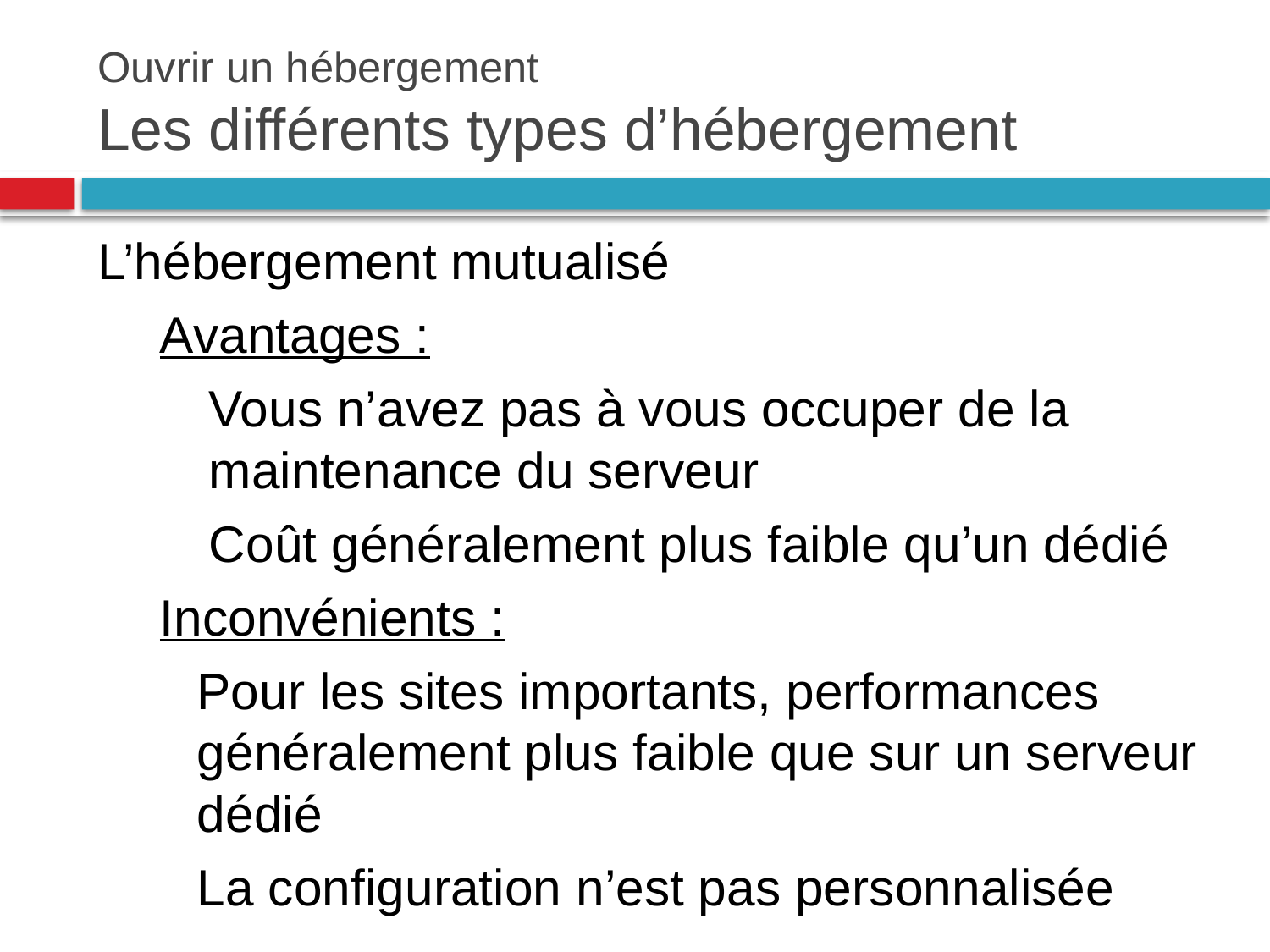

# Ouvrir un hébergement Les différents types d’hébergement
L’hébergement mutualisé
Avantages :
Vous n’avez pas à vous occuper de la maintenance du serveur
Coût généralement plus faible qu’un dédié
Inconvénients :
Pour les sites importants, performances généralement plus faible que sur un serveur dédié
La configuration n’est pas personnalisée